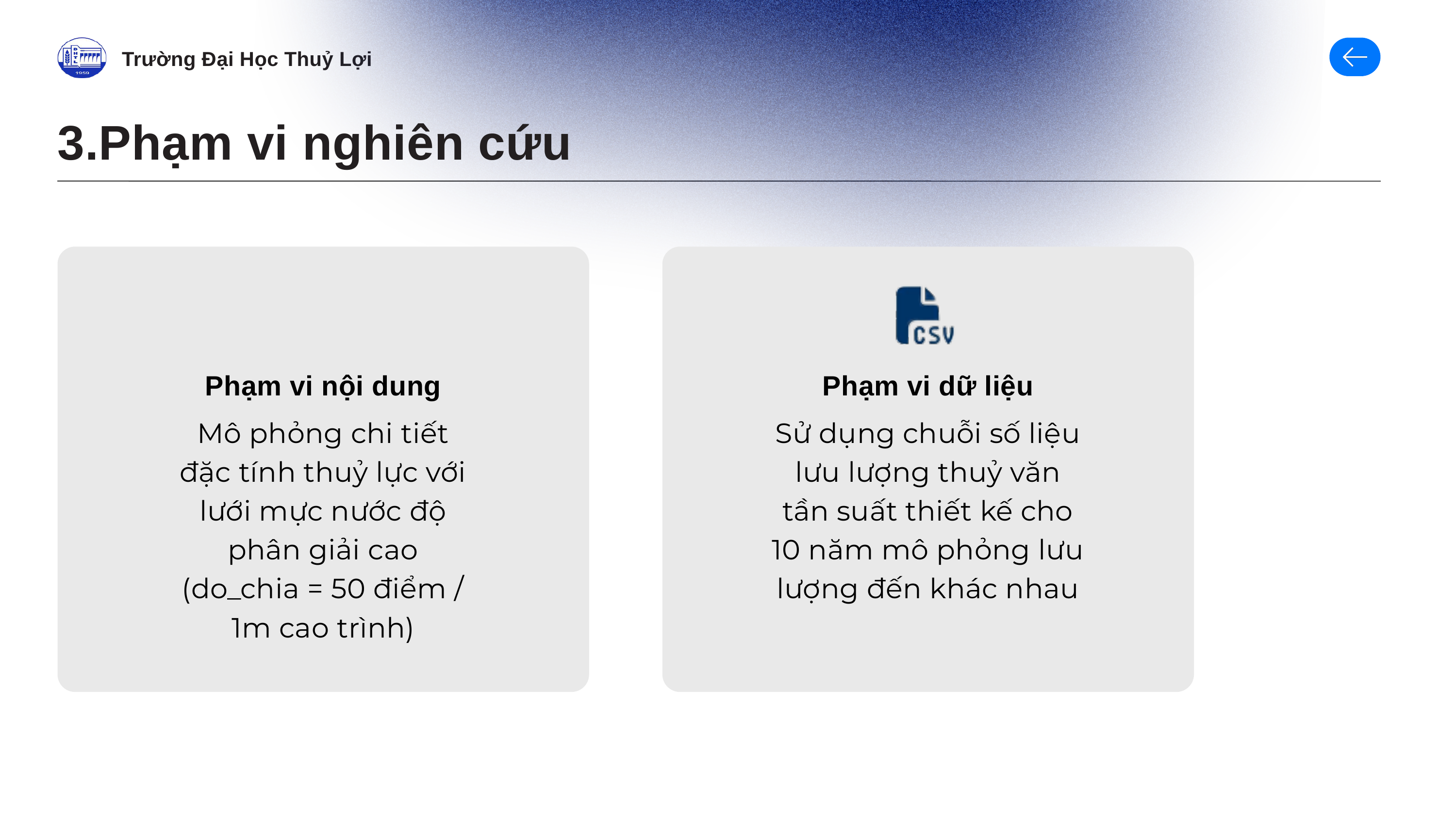

Trường Đại Học Thuỷ Lợi

3.Phạm vi nghiên cứu

Phạm vi nội dung
Phạm vi dữ liệu
Mô phỏng chi tiết đặc tính thuỷ lực với lưới mực nước độ phân giải cao (do_chia = 50 điểm / 1m cao trình)
Sử dụng chuỗi số liệu lưu lượng thuỷ văn tần suất thiết kế cho 10 năm mô phỏng lưu lượng đến khác nhau
4